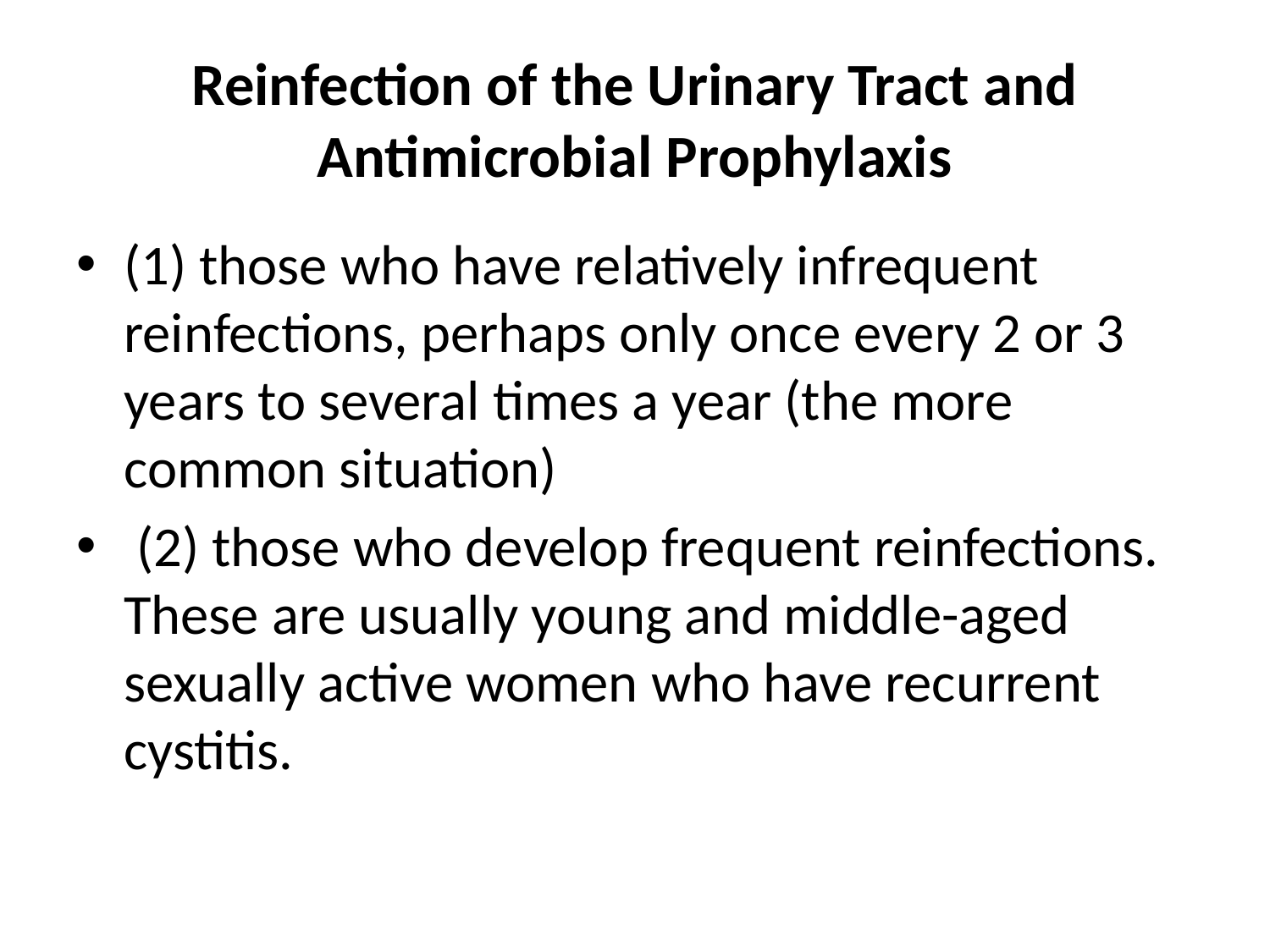

# Reinfection of the Urinary Tract and Antimicrobial Prophylaxis
(1) those who have relatively infrequent reinfections, perhaps only once every 2 or 3 years to several times a year (the more common situation)
 (2) those who develop frequent reinfections. These are usually young and middle-aged sexually active women who have recurrent cystitis.